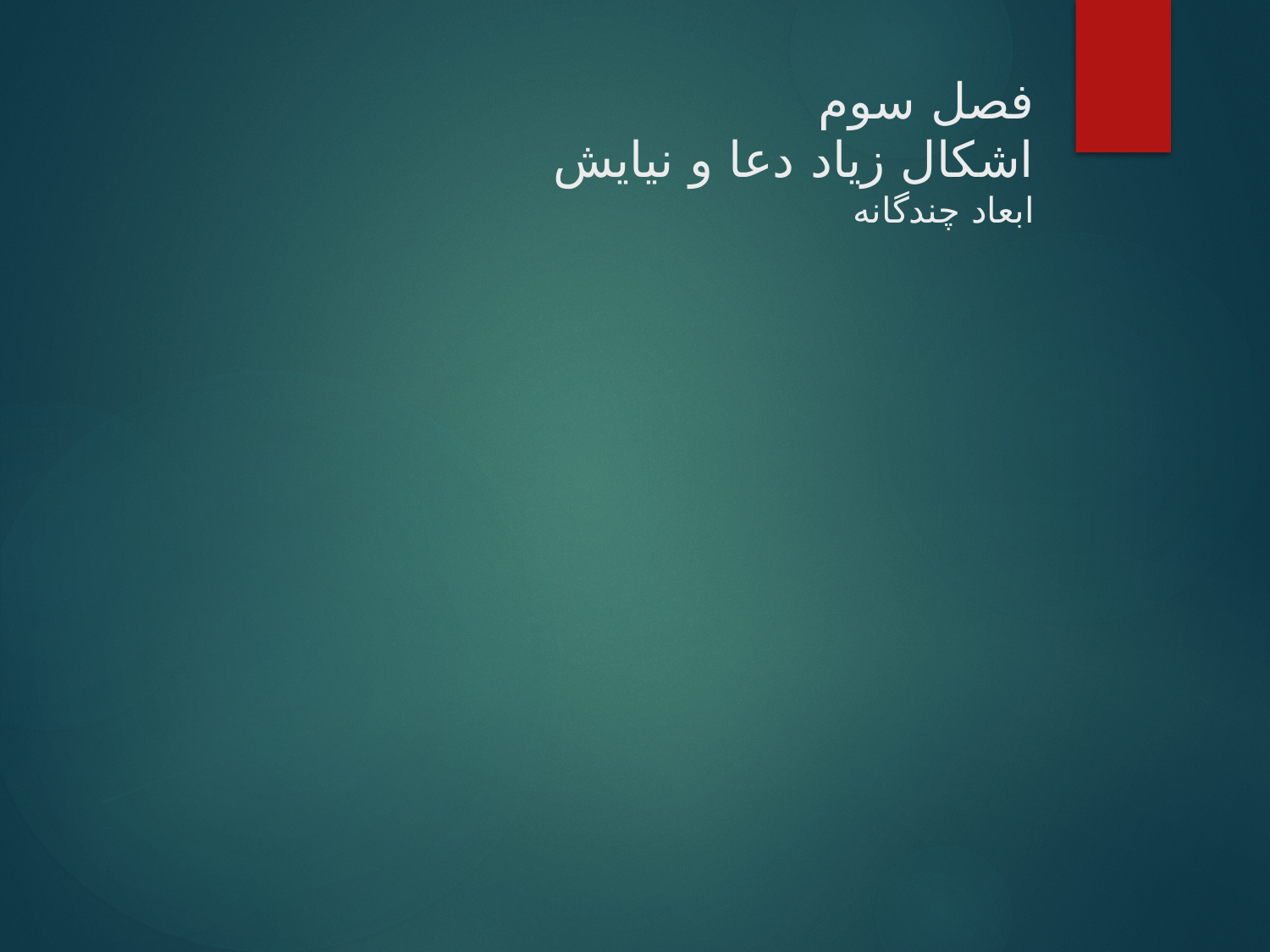

# فصل سوم اشکال زیاد دعا و نیایش ابعاد چندگانه